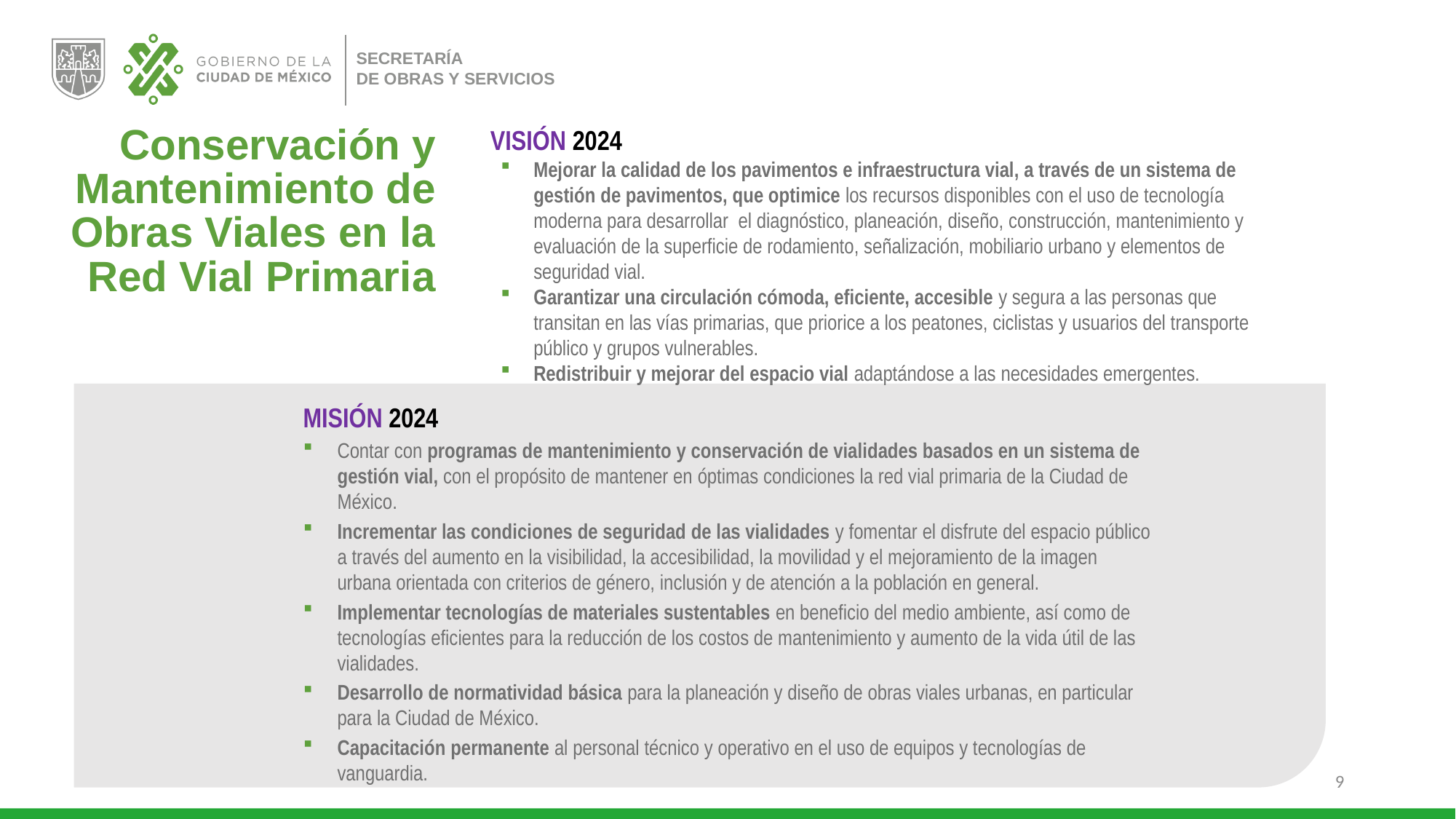

VISIÓN 2024
Mejorar la calidad de los pavimentos e infraestructura vial, a través de un sistema de gestión de pavimentos, que optimice los recursos disponibles con el uso de tecnología moderna para desarrollar  el diagnóstico, planeación, diseño, construcción, mantenimiento y evaluación de la superficie de rodamiento, señalización, mobiliario urbano y elementos de seguridad vial.
Garantizar una circulación cómoda, eficiente, accesible y segura a las personas que transitan en las vías primarias, que priorice a los peatones, ciclistas y usuarios del transporte público y grupos vulnerables.
Redistribuir y mejorar del espacio vial adaptándose a las necesidades emergentes.
Conservación y Mantenimiento de Obras Viales en la Red Vial Primaria

MISIÓN 2024
Contar con programas de mantenimiento y conservación de vialidades basados en un sistema de gestión vial, con el propósito de mantener en óptimas condiciones la red vial primaria de la Ciudad de México.
Incrementar las condiciones de seguridad de las vialidades y fomentar el disfrute del espacio público a través del aumento en la visibilidad, la accesibilidad, la movilidad y el mejoramiento de la imagen urbana orientada con criterios de género, inclusión y de atención a la población en general.
Implementar tecnologías de materiales sustentables en beneficio del medio ambiente, así como de tecnologías eficientes para la reducción de los costos de mantenimiento y aumento de la vida útil de las vialidades.
Desarrollo de normatividad básica para la planeación y diseño de obras viales urbanas, en particular para la Ciudad de México.
Capacitación permanente al personal técnico y operativo en el uso de equipos y tecnologías de vanguardia.
9